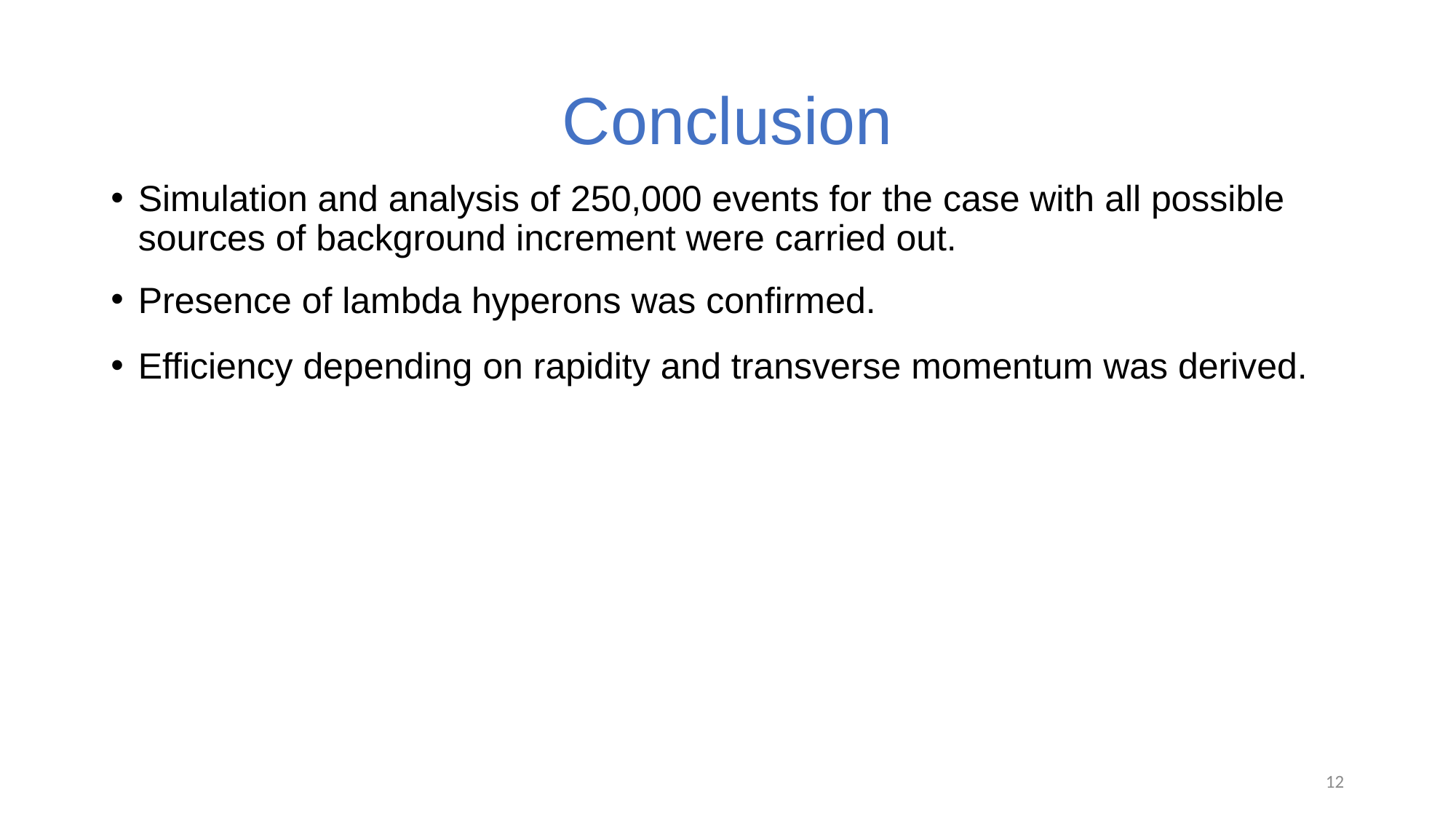

# Conclusion
Simulation and analysis of 250,000 events for the case with all possible sources of background increment were carried out.
Presence of lambda hyperons was confirmed.
Efficiency depending on rapidity and transverse momentum was derived.

12